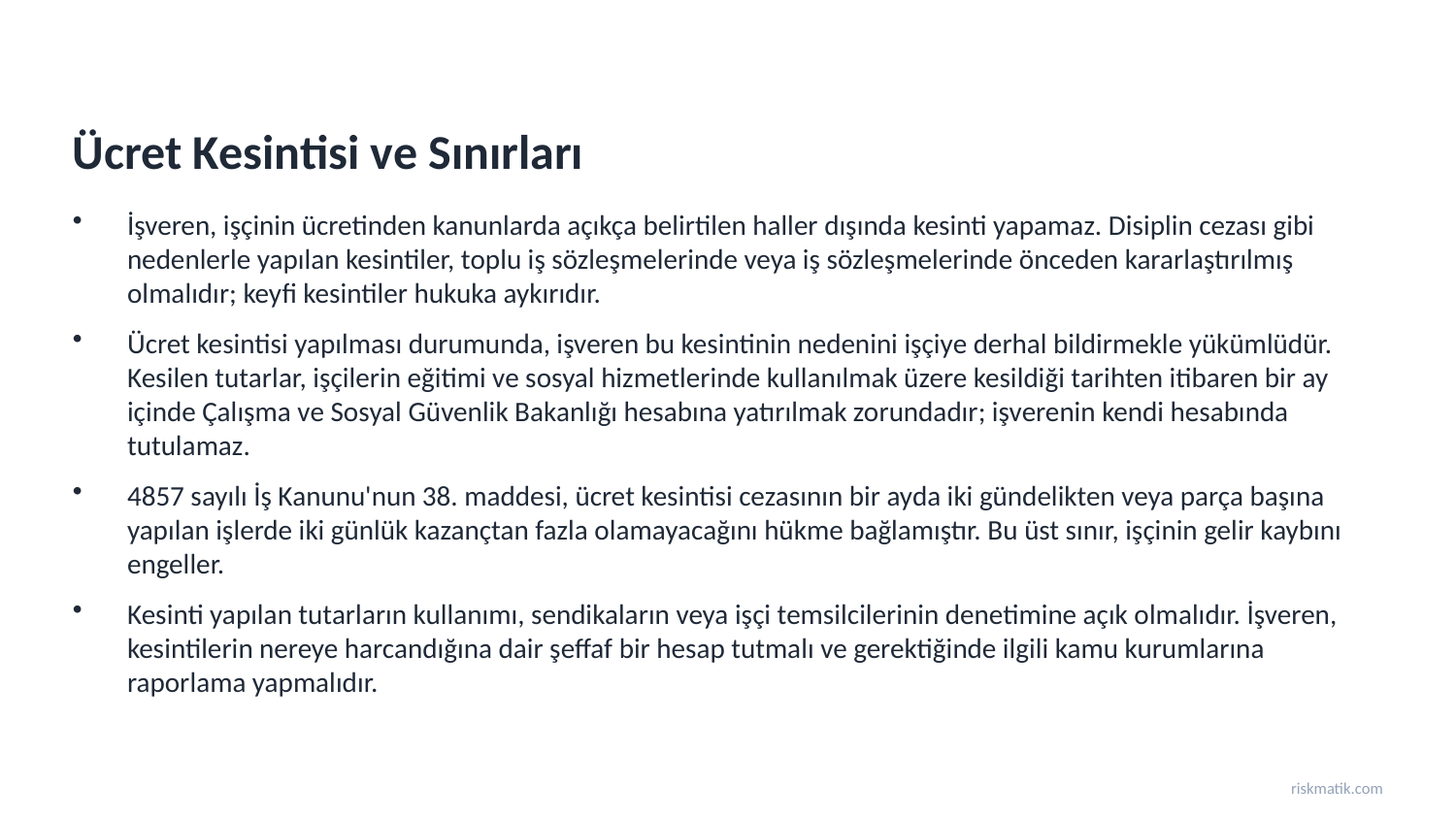

Ücret Kesintisi ve Sınırları
İşveren, işçinin ücretinden kanunlarda açıkça belirtilen haller dışında kesinti yapamaz. Disiplin cezası gibi nedenlerle yapılan kesintiler, toplu iş sözleşmelerinde veya iş sözleşmelerinde önceden kararlaştırılmış olmalıdır; keyfi kesintiler hukuka aykırıdır.
Ücret kesintisi yapılması durumunda, işveren bu kesintinin nedenini işçiye derhal bildirmekle yükümlüdür. Kesilen tutarlar, işçilerin eğitimi ve sosyal hizmetlerinde kullanılmak üzere kesildiği tarihten itibaren bir ay içinde Çalışma ve Sosyal Güvenlik Bakanlığı hesabına yatırılmak zorundadır; işverenin kendi hesabında tutulamaz.
4857 sayılı İş Kanunu'nun 38. maddesi, ücret kesintisi cezasının bir ayda iki gündelikten veya parça başına yapılan işlerde iki günlük kazançtan fazla olamayacağını hükme bağlamıştır. Bu üst sınır, işçinin gelir kaybını engeller.
Kesinti yapılan tutarların kullanımı, sendikaların veya işçi temsilcilerinin denetimine açık olmalıdır. İşveren, kesintilerin nereye harcandığına dair şeffaf bir hesap tutmalı ve gerektiğinde ilgili kamu kurumlarına raporlama yapmalıdır.
riskmatik.com